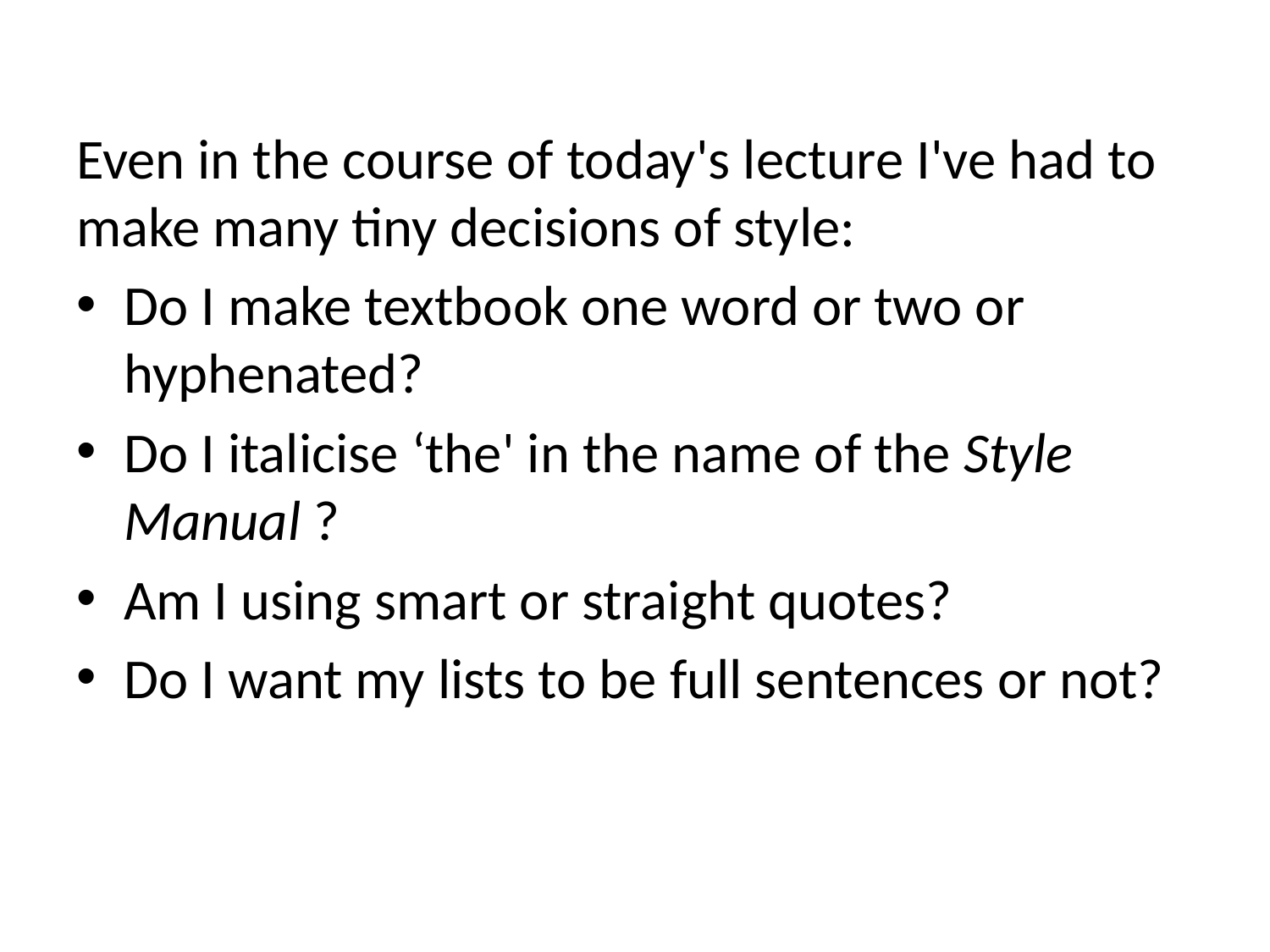

#
Even in the course of today's lecture I've had to make many tiny decisions of style:
Do I make textbook one word or two or hyphenated?
Do I italicise ‘the' in the name of the Style Manual ?
Am I using smart or straight quotes?
Do I want my lists to be full sentences or not?